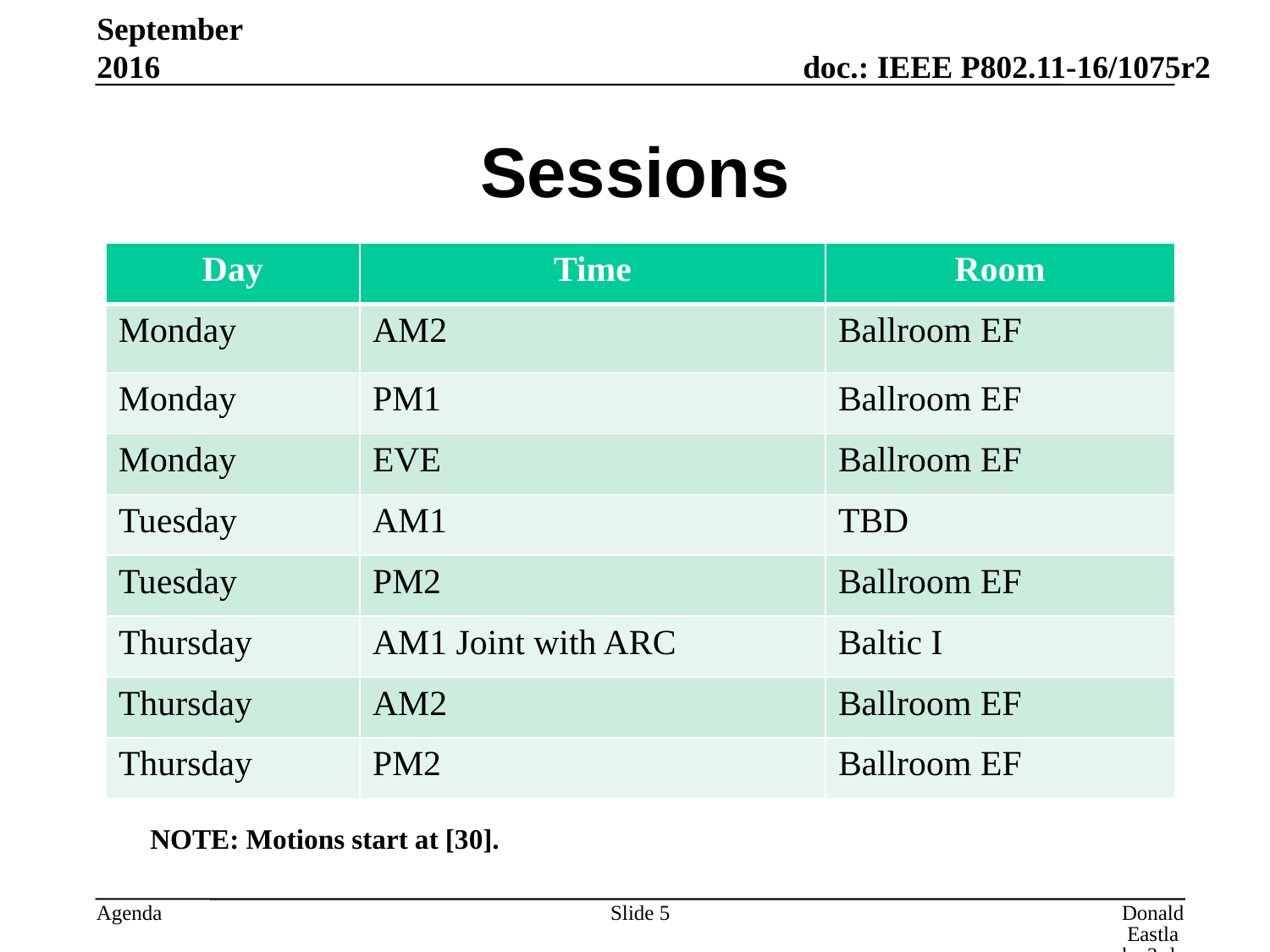

September 2016
# Sessions
| Day | Time | Room |
| --- | --- | --- |
| Monday | AM2 | Ballroom EF |
| Monday | PM1 | Ballroom EF |
| Monday | EVE | Ballroom EF |
| Tuesday | AM1 | TBD |
| Tuesday | PM2 | Ballroom EF |
| Thursday | AM1 Joint with ARC | Baltic I |
| Thursday | AM2 | Ballroom EF |
| Thursday | PM2 | Ballroom EF |
NOTE: Motions start at [30].
Slide 5
Donald Eastlake 3rd, Huawei Technologies